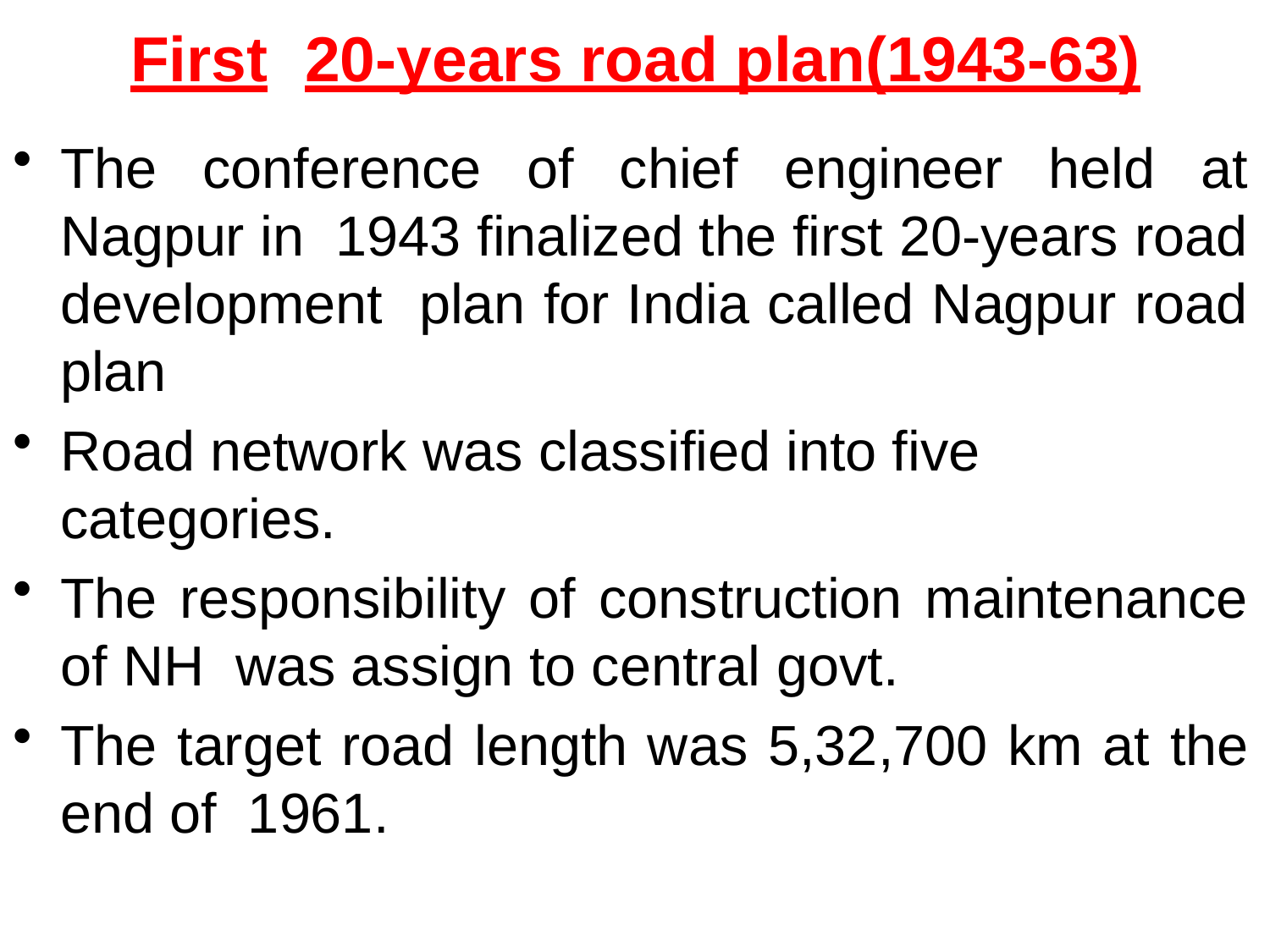

# First	20-years road plan(1943-63)
The conference of chief engineer held at Nagpur in  1943 finalized the first 20-years road development  plan for India called Nagpur road plan
Road network was classified into five categories.
The responsibility of construction maintenance of NH  was assign to central govt.
The target road length was 5,32,700 km at the end of  1961.